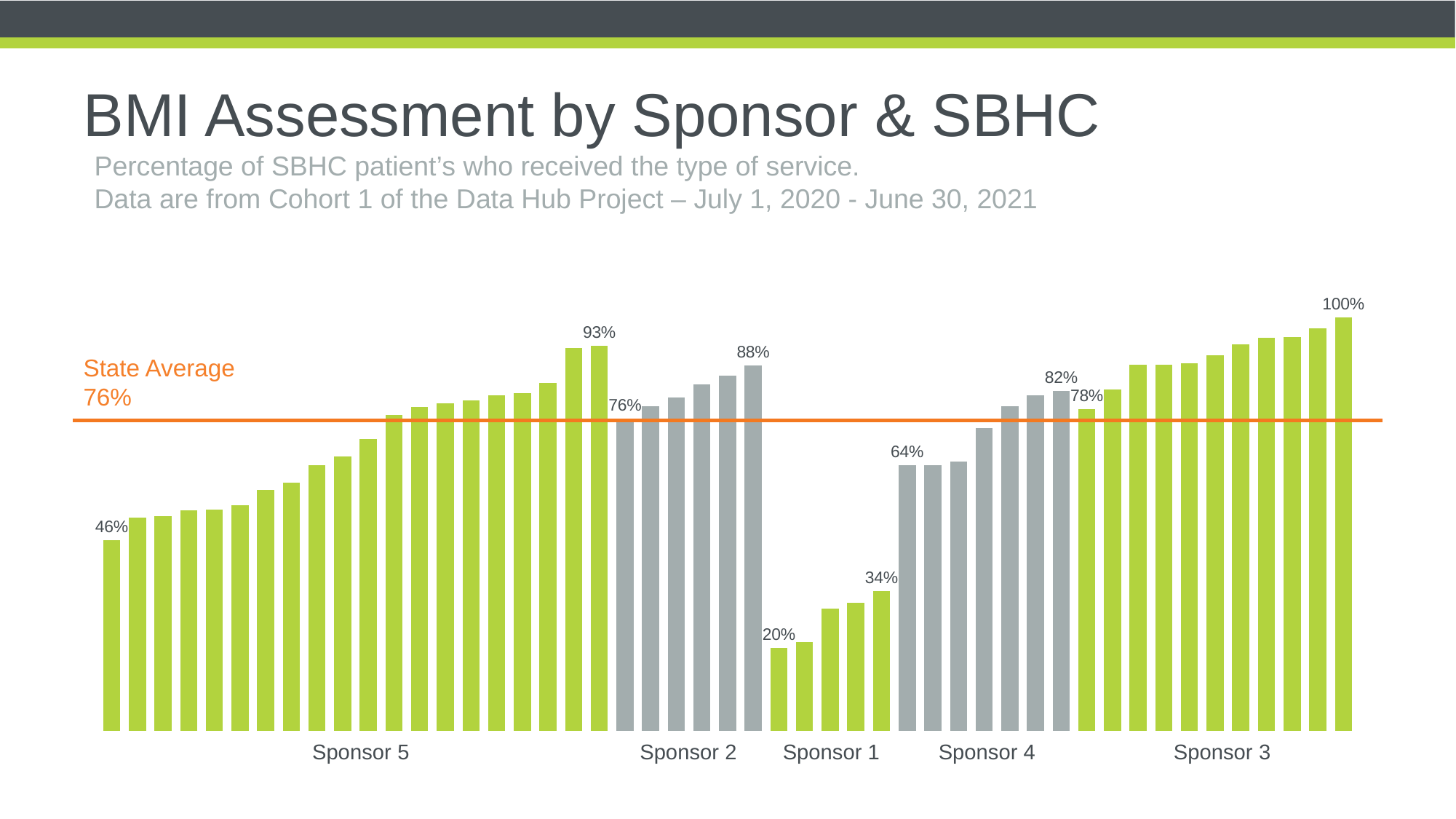

# BMI Assessment by Sponsor & SBHC
Percentage of SBHC patient’s who received the type of service.
Data are from Cohort 1 of the Data Hub Project – July 1, 2020 - June 30, 2021

### Chart

| Category |  |
|---|---|
State Average 76%
Sponsor 5
Sponsor 2
Sponsor 1
Sponsor 4
Sponsor 3